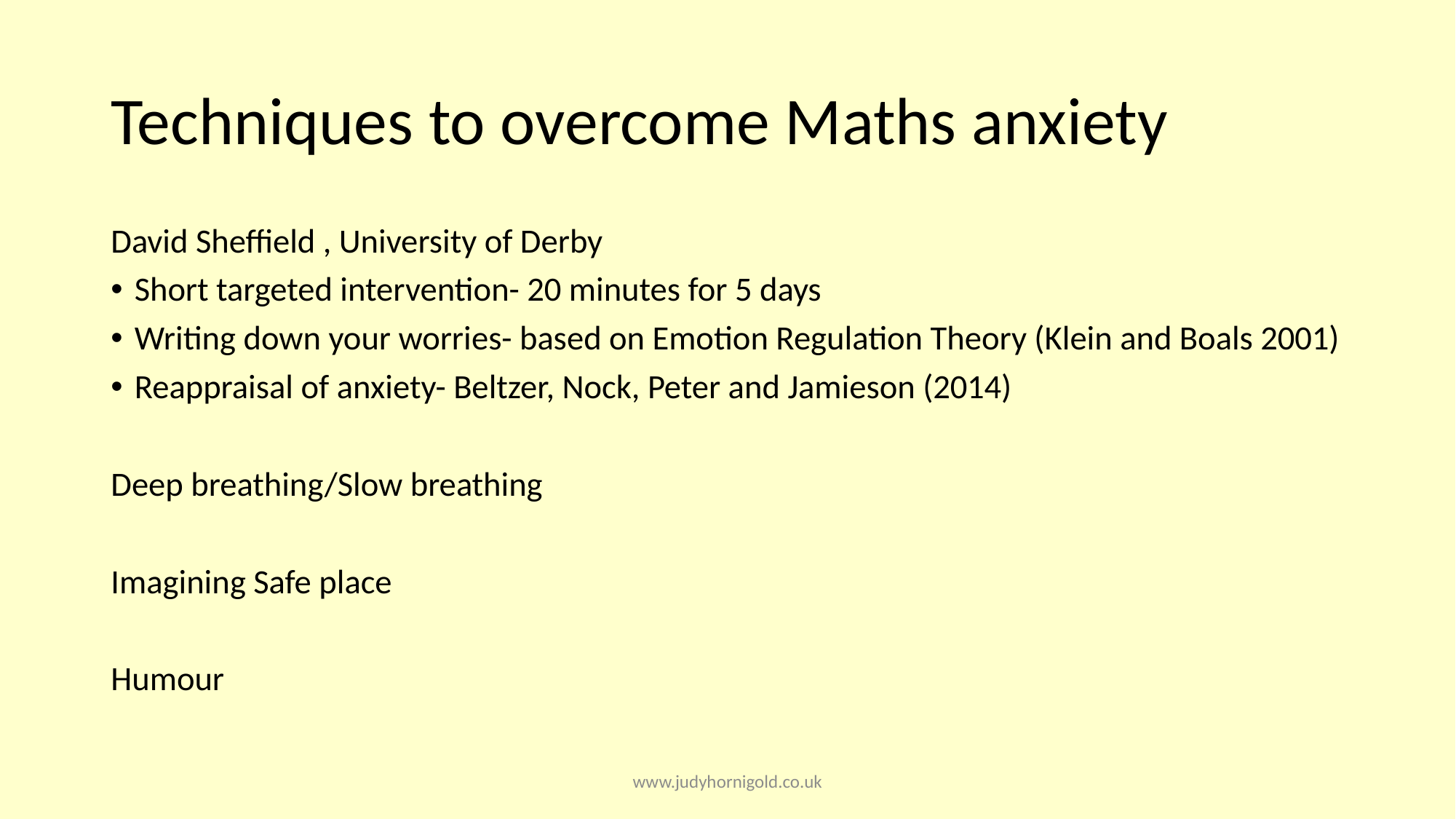

# Techniques to overcome Maths anxiety
David Sheffield , University of Derby
Short targeted intervention- 20 minutes for 5 days
Writing down your worries- based on Emotion Regulation Theory (Klein and Boals 2001)
Reappraisal of anxiety- Beltzer, Nock, Peter and Jamieson (2014)

Deep breathing/Slow breathing

Imagining Safe place

Humour

www.judyhornigold.co.uk